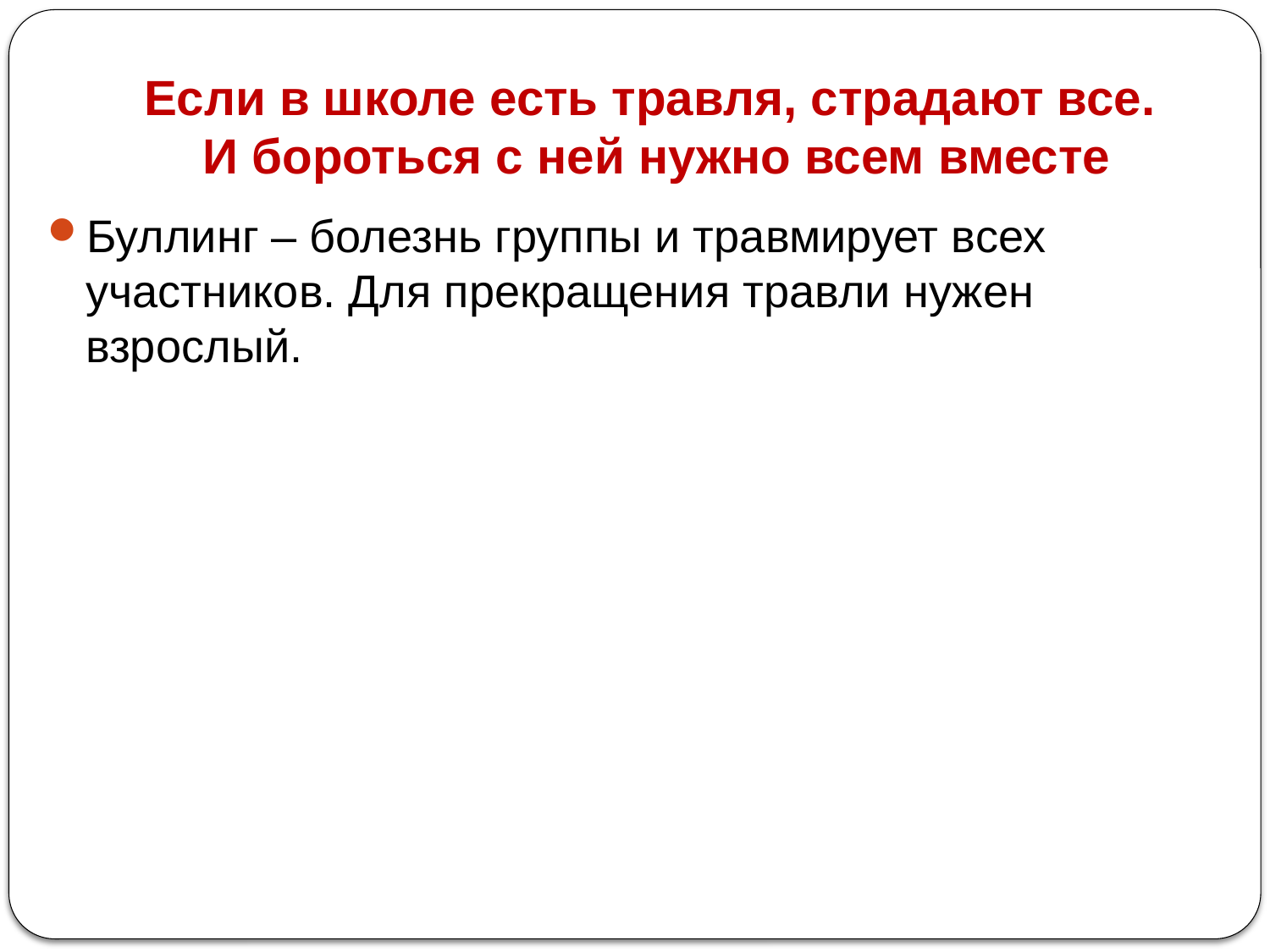

# Если в школе есть травля, страдают все. И бороться с ней нужно всем вместе
Буллинг – болезнь группы и травмирует всех участников. Для прекращения травли нужен взрослый.